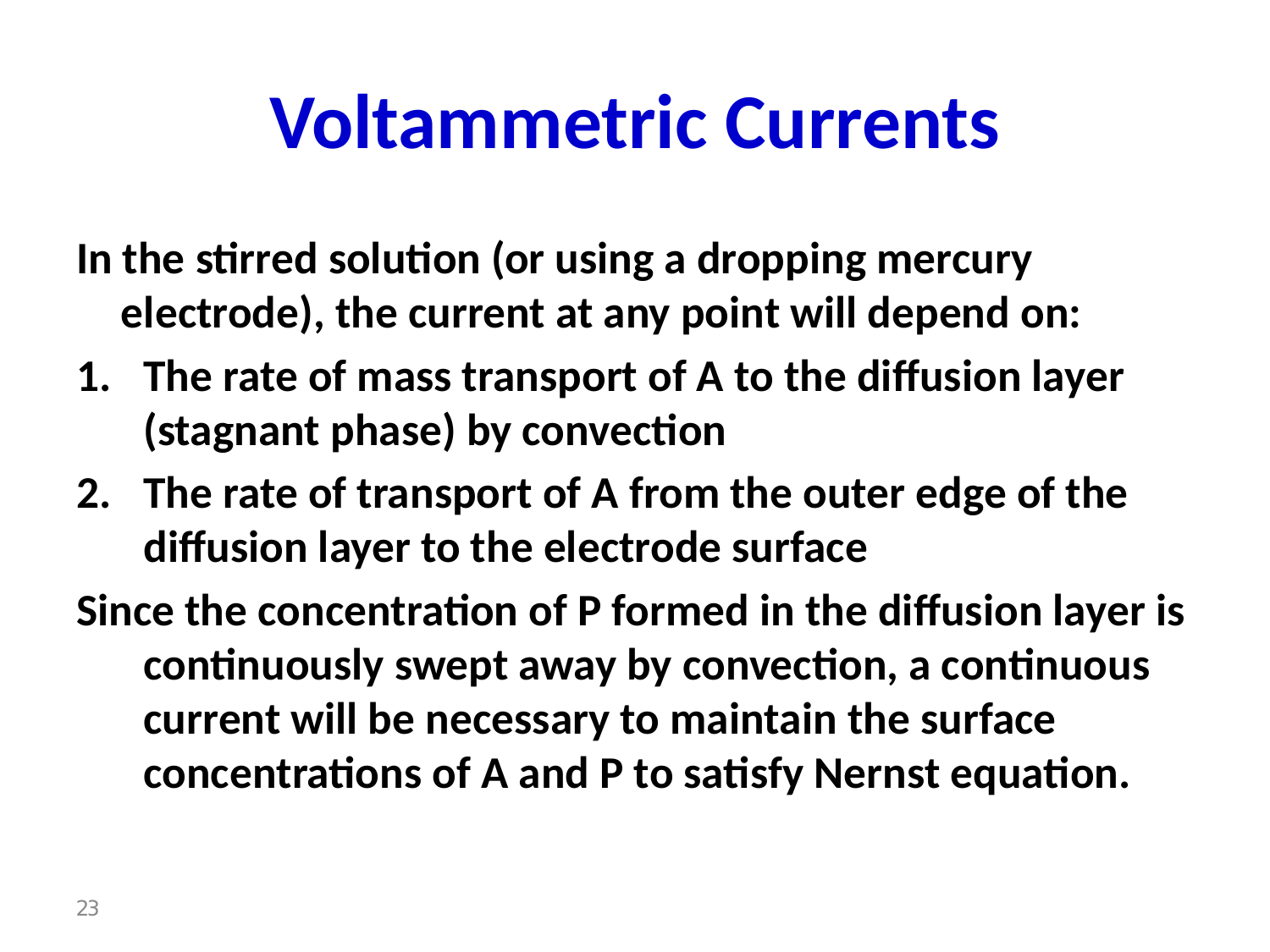

# Voltammetric Currents
In the stirred solution (or using a dropping mercury electrode), the current at any point will depend on:
The rate of mass transport of A to the diffusion layer (stagnant phase) by convection
The rate of transport of A from the outer edge of the diffusion layer to the electrode surface
Since the concentration of P formed in the diffusion layer is continuously swept away by convection, a continuous current will be necessary to maintain the surface concentrations of A and P to satisfy Nernst equation.
23